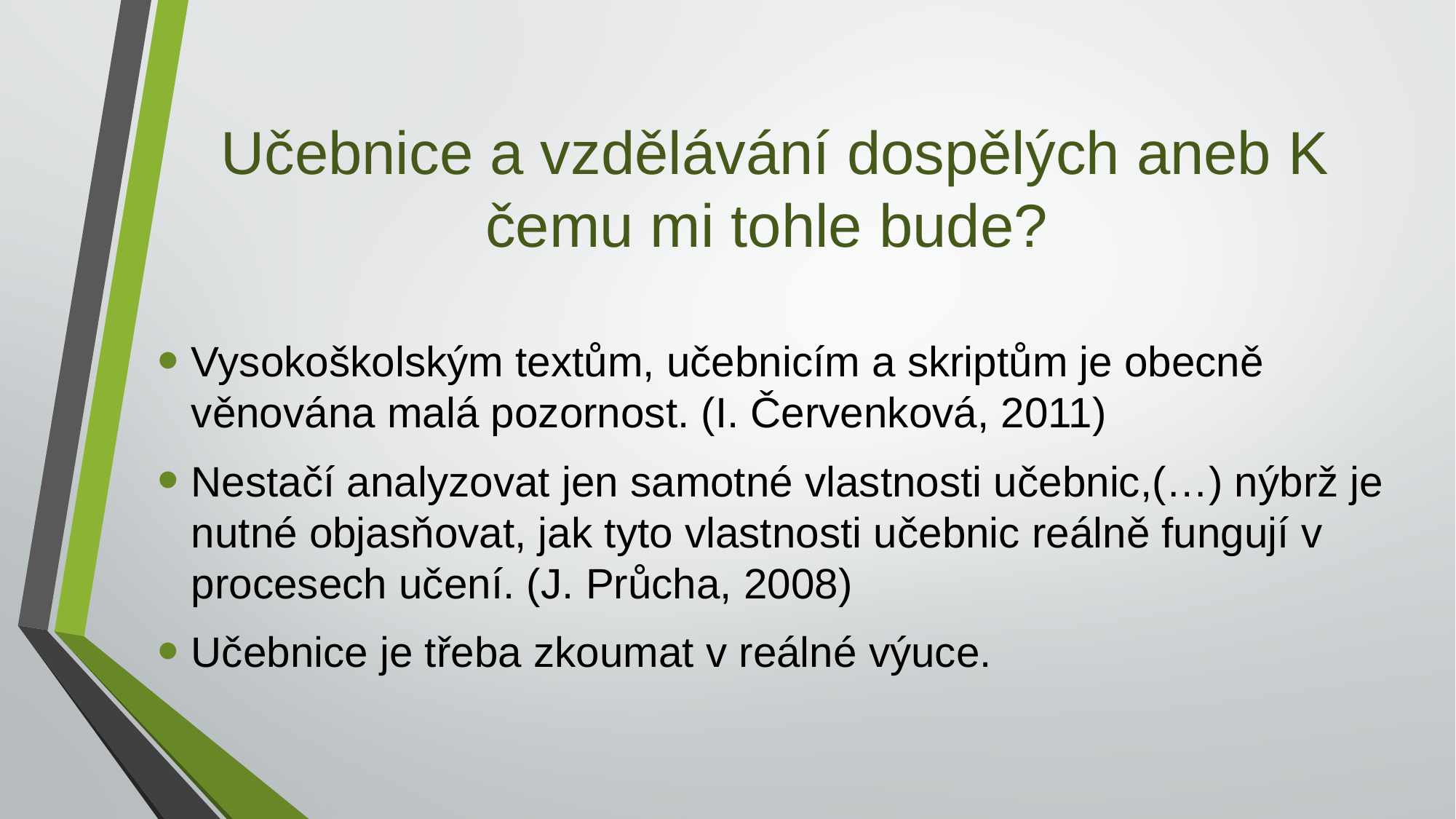

# Učebnice a vzdělávání dospělých aneb K čemu mi tohle bude?
Vysokoškolským textům, učebnicím a skriptům je obecně věnována malá pozornost. (I. Červenková, 2011)
Nestačí analyzovat jen samotné vlastnosti učebnic,(…) nýbrž je nutné objasňovat, jak tyto vlastnosti učebnic reálně fungují v procesech učení. (J. Průcha, 2008)
Učebnice je třeba zkoumat v reálné výuce.